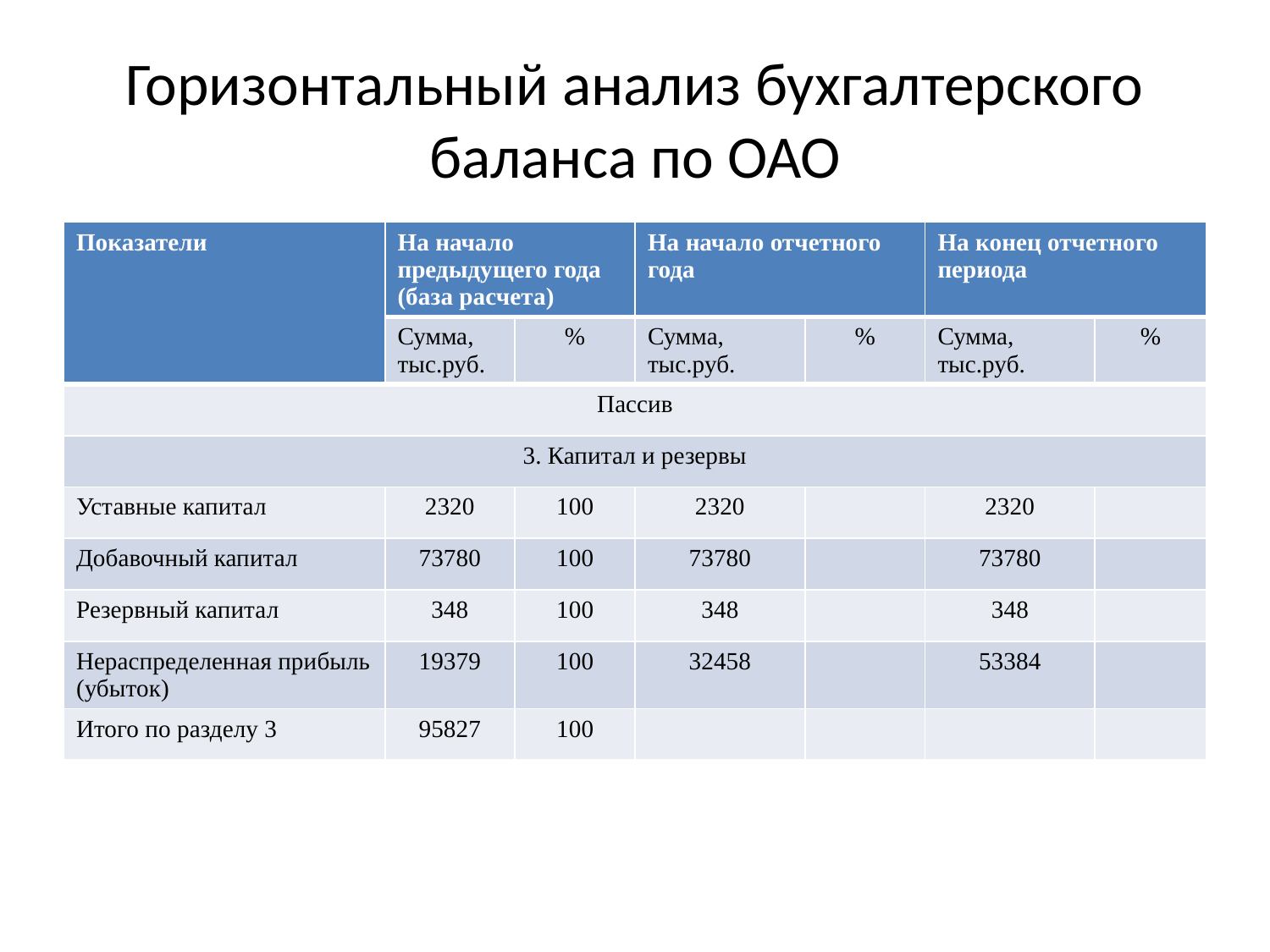

# Горизонтальный анализ бухгалтерского баланса по ОАО
| Показатели | На начало предыдущего года (база расчета) |  | На начало отчетного года |  | На конец отчетного периода |  |
| --- | --- | --- | --- | --- | --- | --- |
|  | Сумма, тыс.руб. | % | Сумма, тыс.руб. | % | Сумма, тыс.руб. | % |
| Пассив |  |  |  |  |  |  |
| 3. Капитал и резервы |  |  |  |  |  |  |
| Уставные капитал | 2320 | 100 | 2320 |  | 2320 |  |
| Добавочный капитал | 73780 | 100 | 73780 |  | 73780 |  |
| Резервный капитал | 348 | 100 | 348 |  | 348 |  |
| Нераспределенная прибыль (убыток) | 19379 | 100 | 32458 |  | 53384 |  |
| Итого по разделу 3 | 95827 | 100 |  |  |  |  |